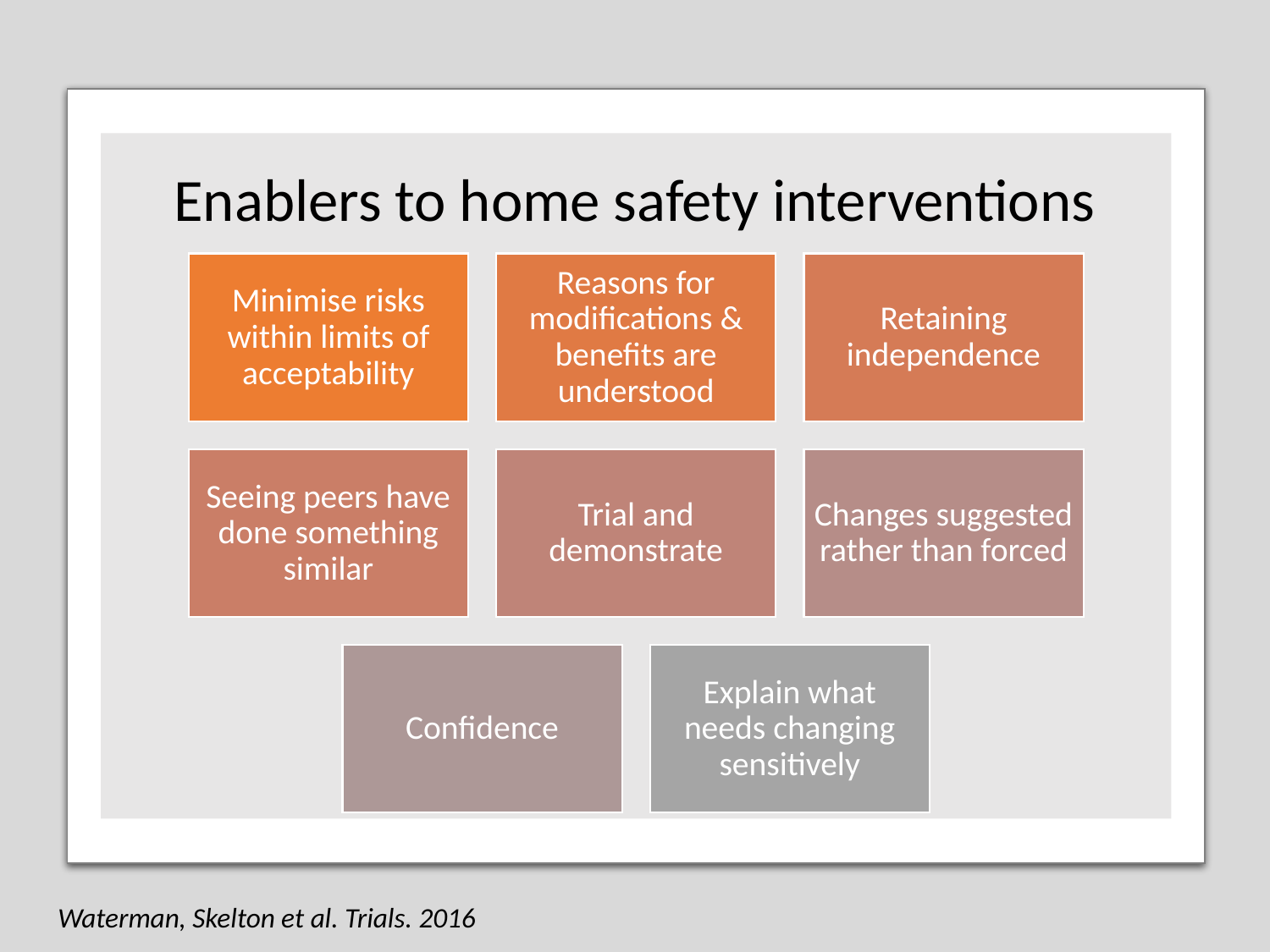

# Enablers to home safety interventions
Minimise risks within limits of acceptability
Reasons for modifications & benefits are understood
Retaining independence
Seeing peers have done something similar
Trial and demonstrate
Changes suggested rather than forced
Confidence
Explain what needs changing sensitively
Waterman, Skelton et al. Trials. 2016